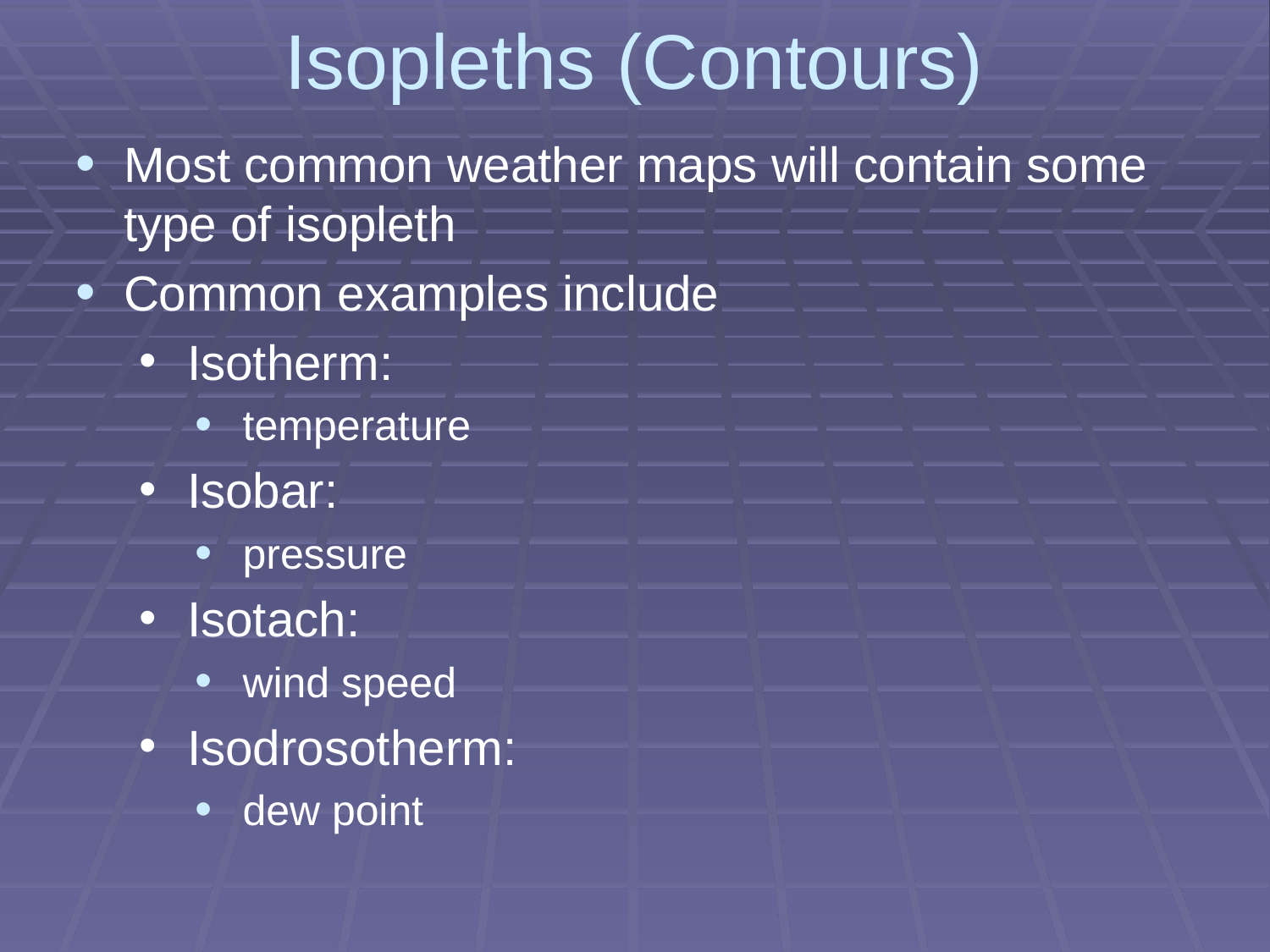

# Isopleths (Contours)
Most common weather maps will contain some type of isopleth
Common examples include
Isotherm:
temperature
Isobar:
pressure
Isotach:
wind speed
Isodrosotherm:
dew point